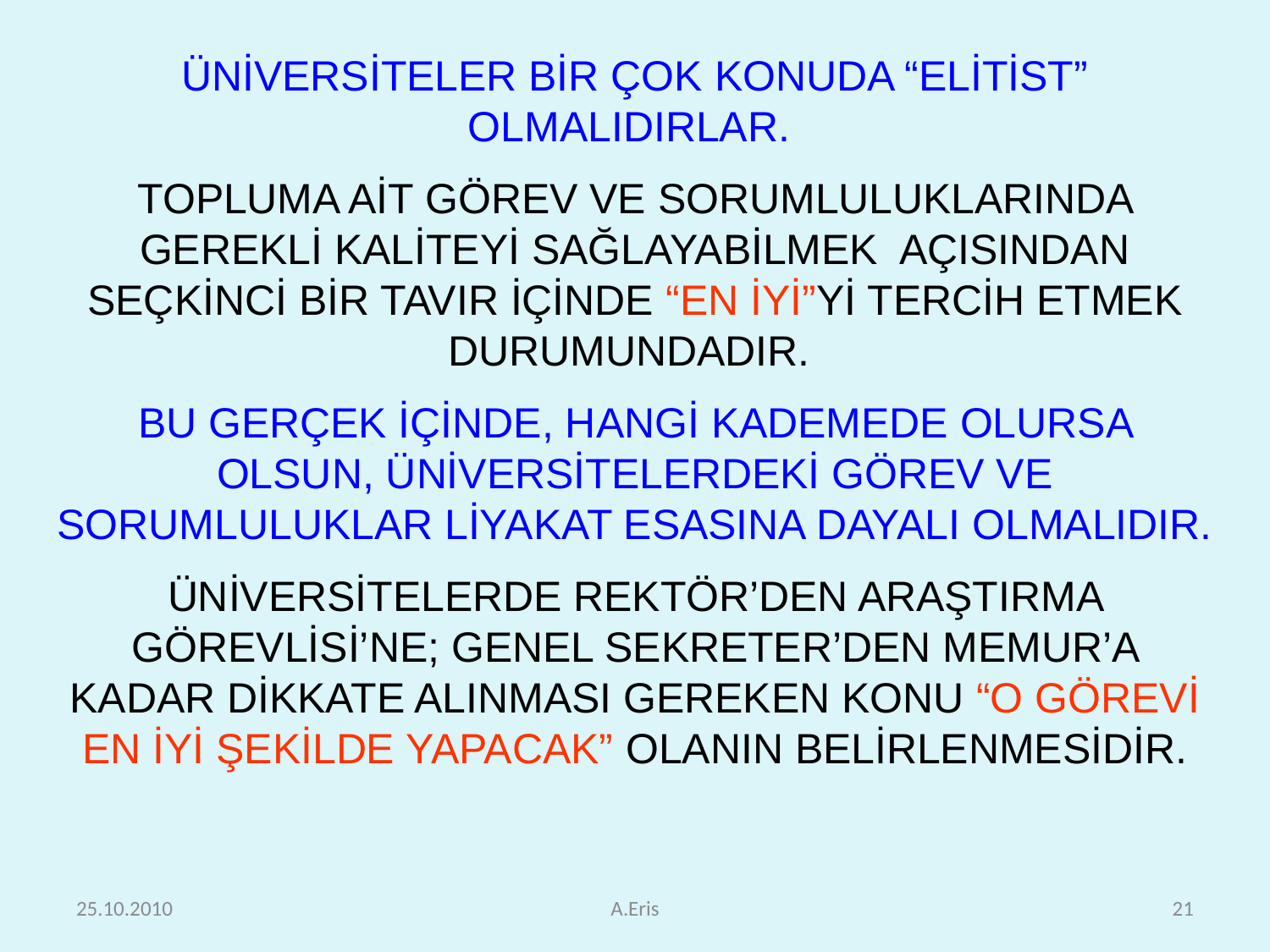

ÜNİVERSİTELER BİR ÇOK KONUDA “ELİTİST” OLMALIDIRLAR.
TOPLUMA AİT GÖREV VE SORUMLULUKLARINDA GEREKLİ KALİTEYİ SAĞLAYABİLMEK  AÇISINDAN SEÇKİNCİ BİR TAVIR İÇİNDE “EN İYİ”Yİ TERCİH ETMEK DURUMUNDADIR.
BU GERÇEK İÇİNDE, HANGİ KADEMEDE OLURSA OLSUN, ÜNİVERSİTELERDEKİ GÖREV VE SORUMLULUKLAR LİYAKAT ESASINA DAYALI OLMALIDIR.
ÜNİVERSİTELERDE REKTÖR’DEN ARAŞTIRMA GÖREVLİSİ’NE; GENEL SEKRETER’DEN MEMUR’A KADAR DİKKATE ALINMASI GEREKEN KONU “O GÖREVİ EN İYİ ŞEKİLDE YAPACAK” OLANIN BELİRLENMESİDİR.
25.10.2010
A.Eris
21